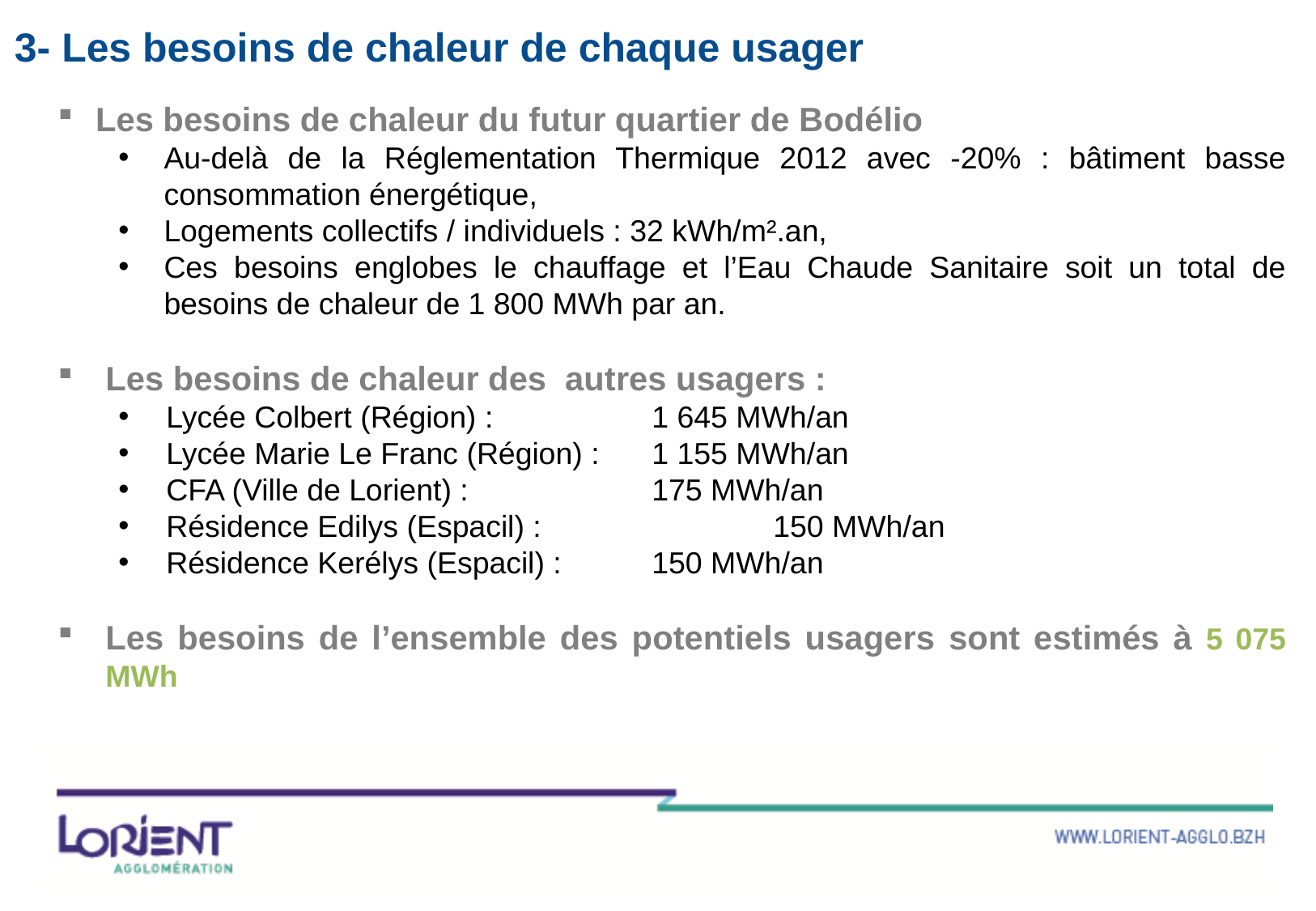

# 3- Les besoins de chaleur de chaque usager
Les besoins de chaleur du futur quartier de Bodélio
Au-delà de la Réglementation Thermique 2012 avec -20% : bâtiment basse consommation énergétique,
Logements collectifs / individuels : 32 kWh/m².an,
Ces besoins englobes le chauffage et l’Eau Chaude Sanitaire soit un total de besoins de chaleur de 1 800 MWh par an.

Les besoins de chaleur des  autres usagers :
Lycée Colbert (Région) :		1 645 MWh/an
Lycée Marie Le Franc (Région) :	1 155 MWh/an
CFA (Ville de Lorient) : 		175 MWh/an
Résidence Edilys (Espacil) :		150 MWh/an
Résidence Kerélys (Espacil) :	150 MWh/an

Les besoins de l’ensemble des potentiels usagers sont estimés à 5 075 MWh